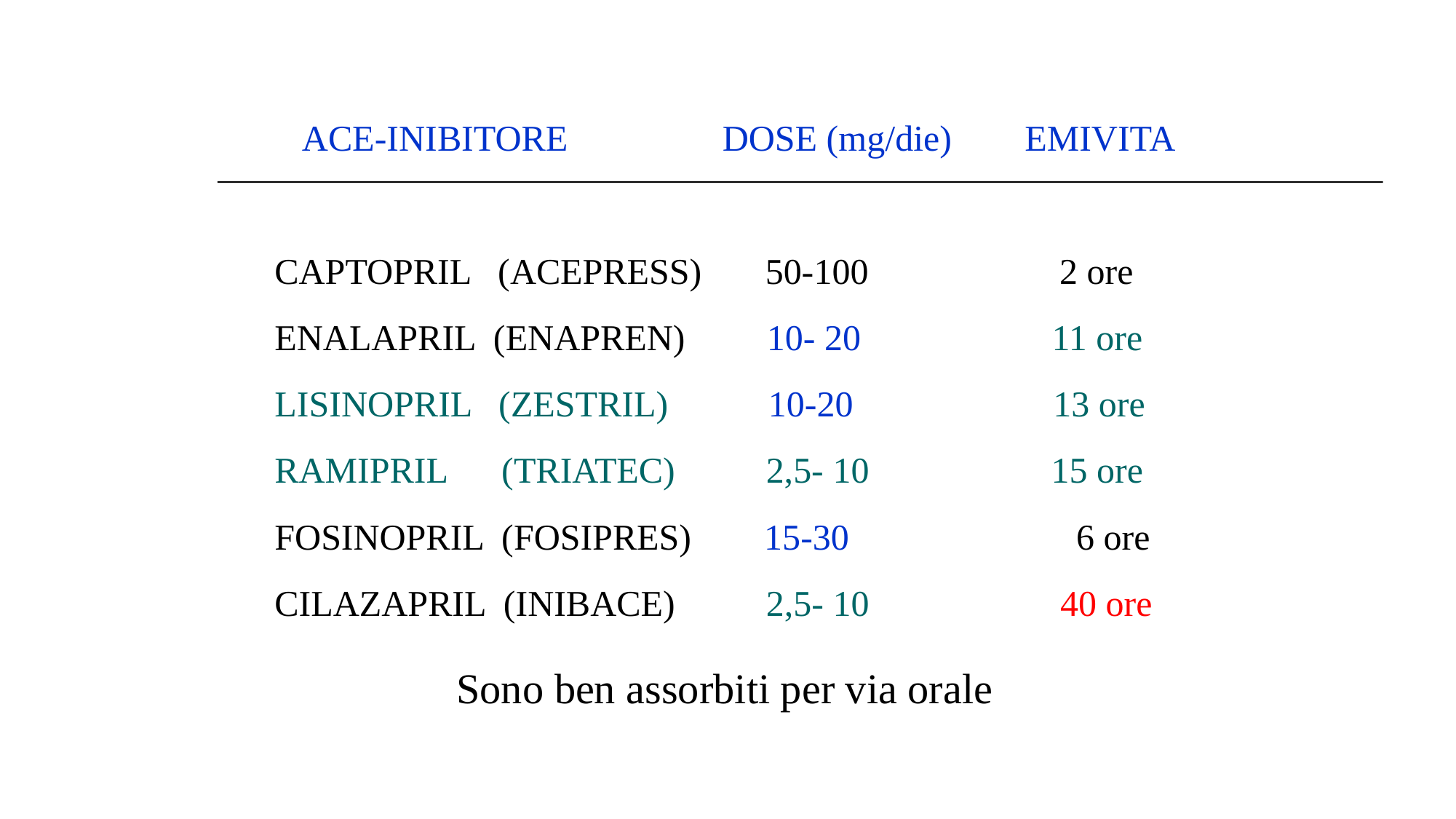

ACE-INIBITORE                 DOSE (mg/die)        EMIVITA

CAPTOPRIL   (ACEPRESS)       50-100                     2 ore
ENALAPRIL  (ENAPREN)         10- 20                     11 ore
LISINOPRIL   (ZESTRIL)           10-20                      13 ore
RAMIPRIL      (TRIATEC)          2,5- 10                    15 ore
FOSINOPRIL  (FOSIPRES)        15-30                         6 ore
CILAZAPRIL  (INIBACE)          2,5- 10                     40 ore

Sono ben assorbiti per via orale